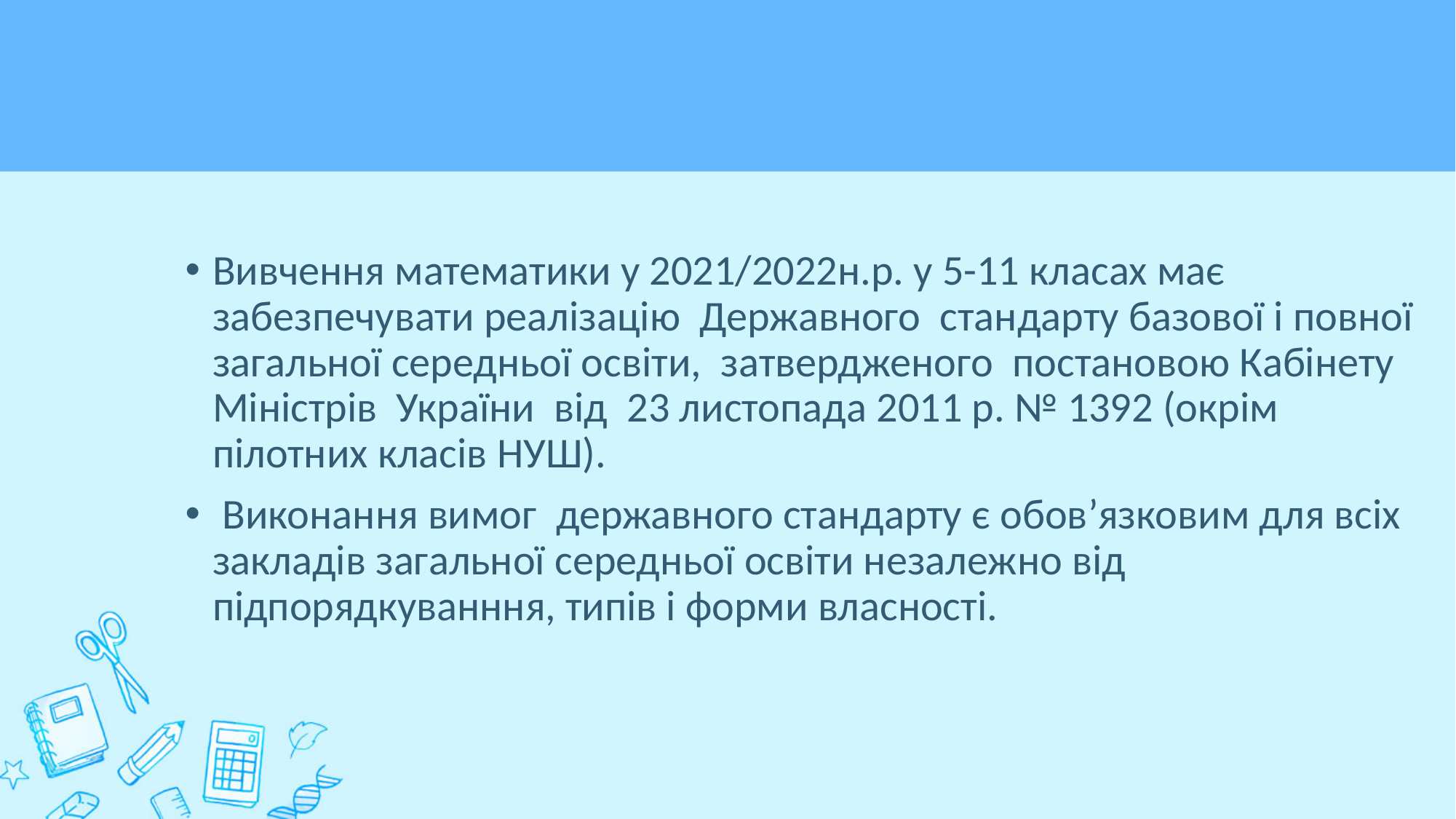

#
Вивчення математики у 2021/2022н.р. у 5-11 класах має забезпечувати реалізацію  Державного  стандарту базової і повної загальної середньої освіти,  затвердженого  постановою Кабінету  Міністрів  України  від  23 листопада 2011 р. № 1392 (окрім пілотних класів НУШ).
 Виконання вимог  державного стандарту є обов’язковим для всіх закладів загальної середньої освіти незалежно від підпорядкуванння, типів і форми власності.